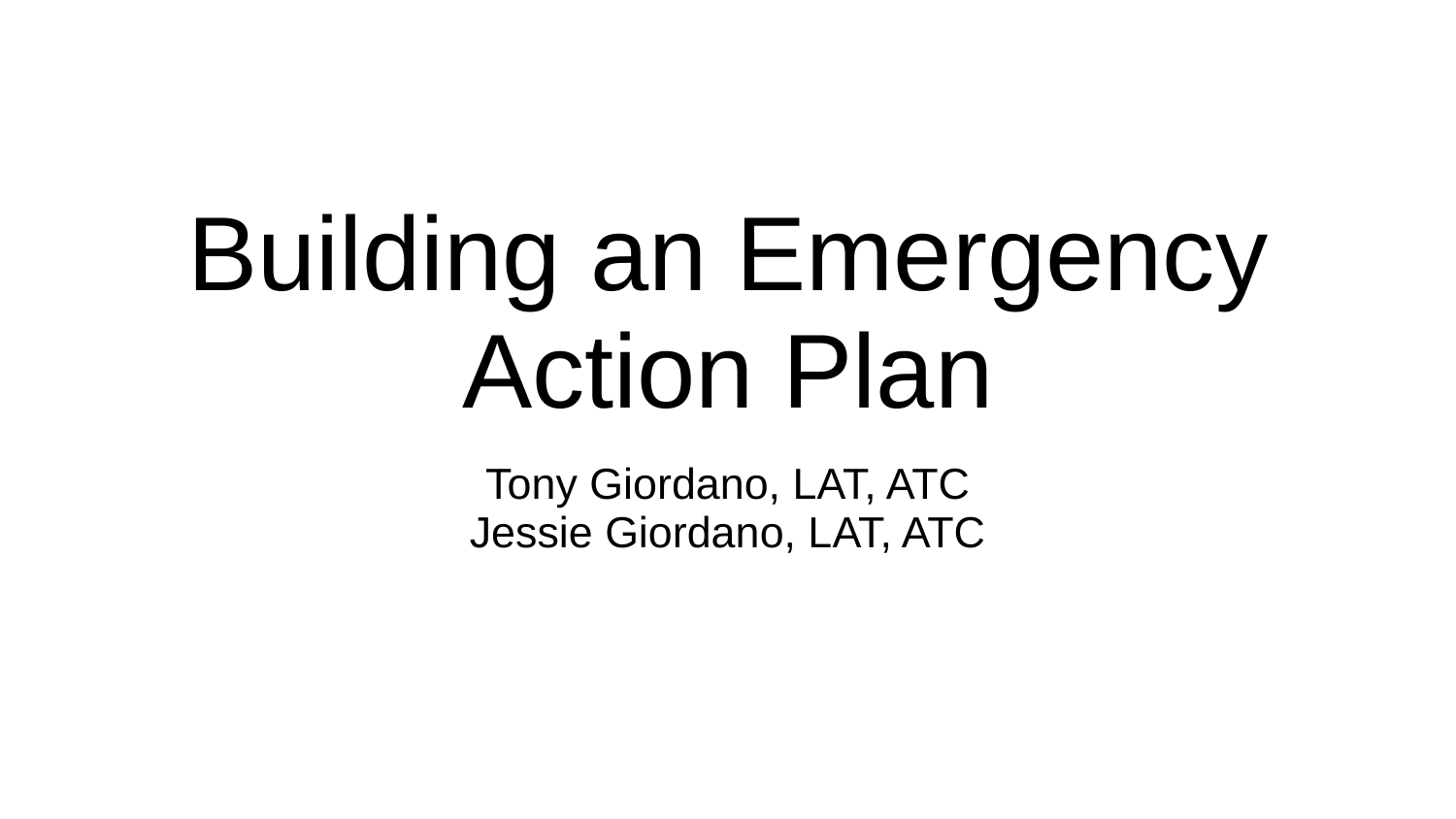

# Building an Emergency Action Plan
Tony Giordano, LAT, ATC
Jessie Giordano, LAT, ATC